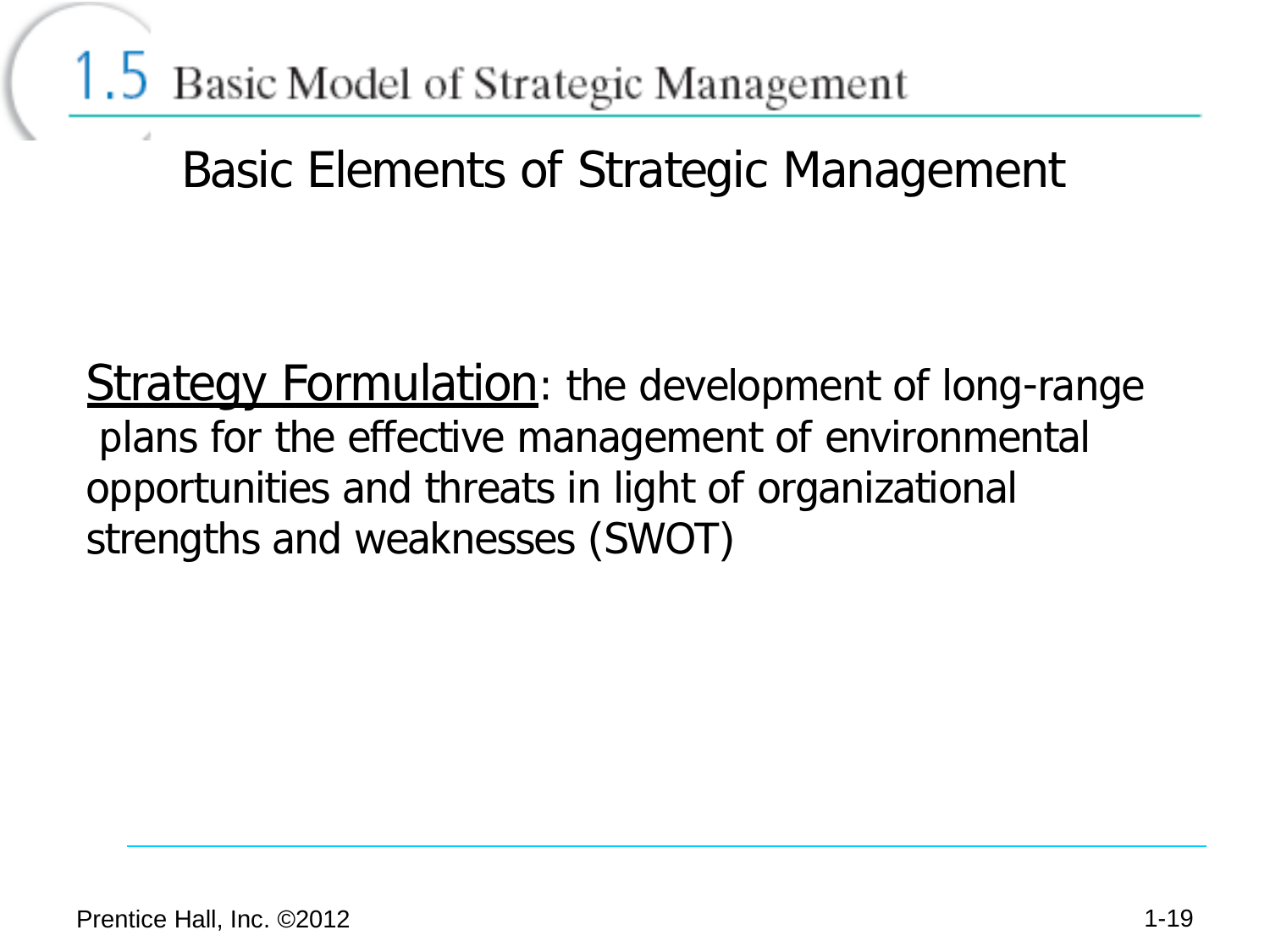

# Basic Elements of Strategic Management
Strategy Formulation: the development of long-range  plans for the effective management of environmental  opportunities and threats in light of organizational  strengths and weaknesses (SWOT)

1-19
Prentice Hall, Inc. ©2012